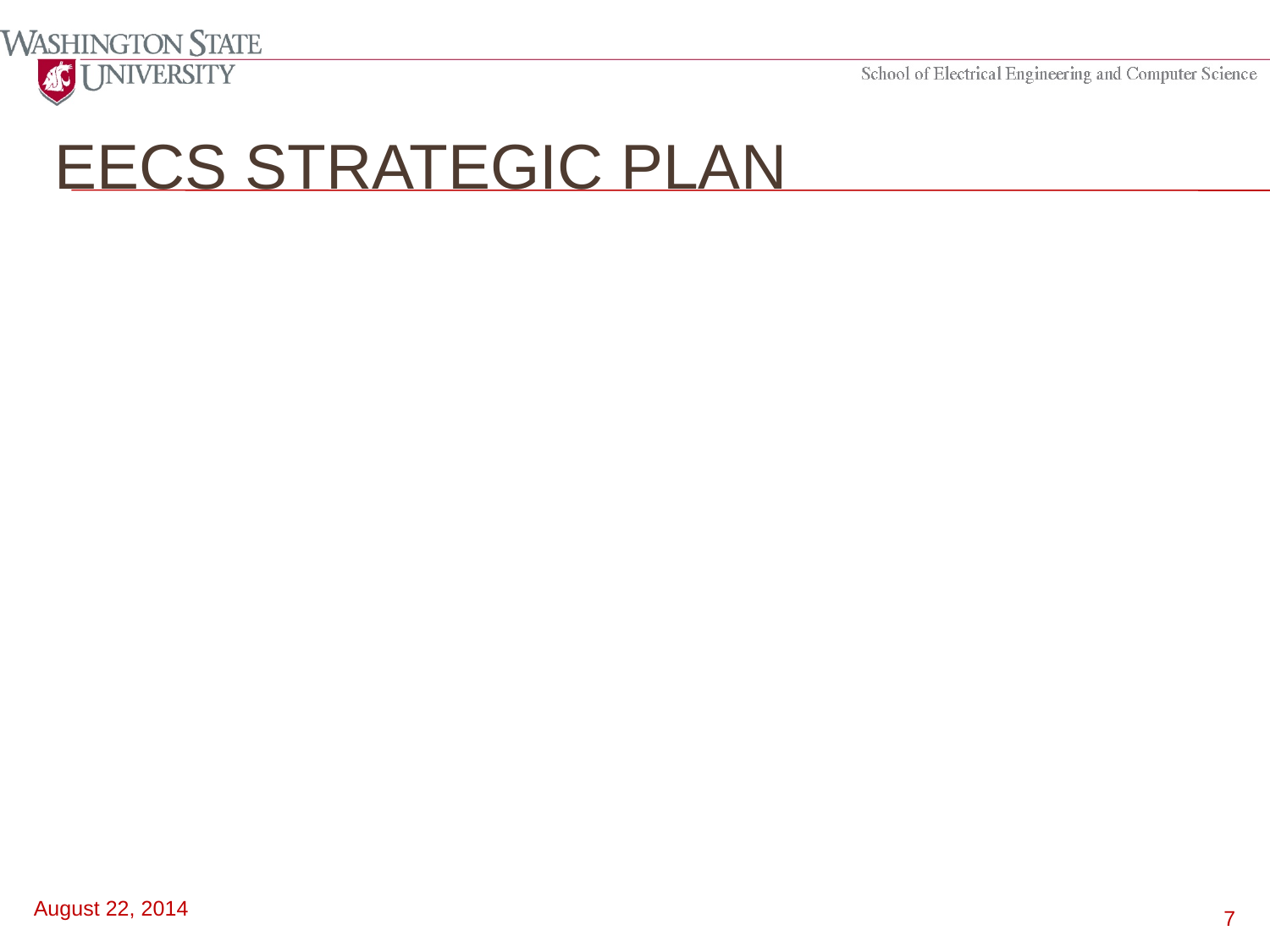

# Eecs strategic plan

August 22, 2014
7